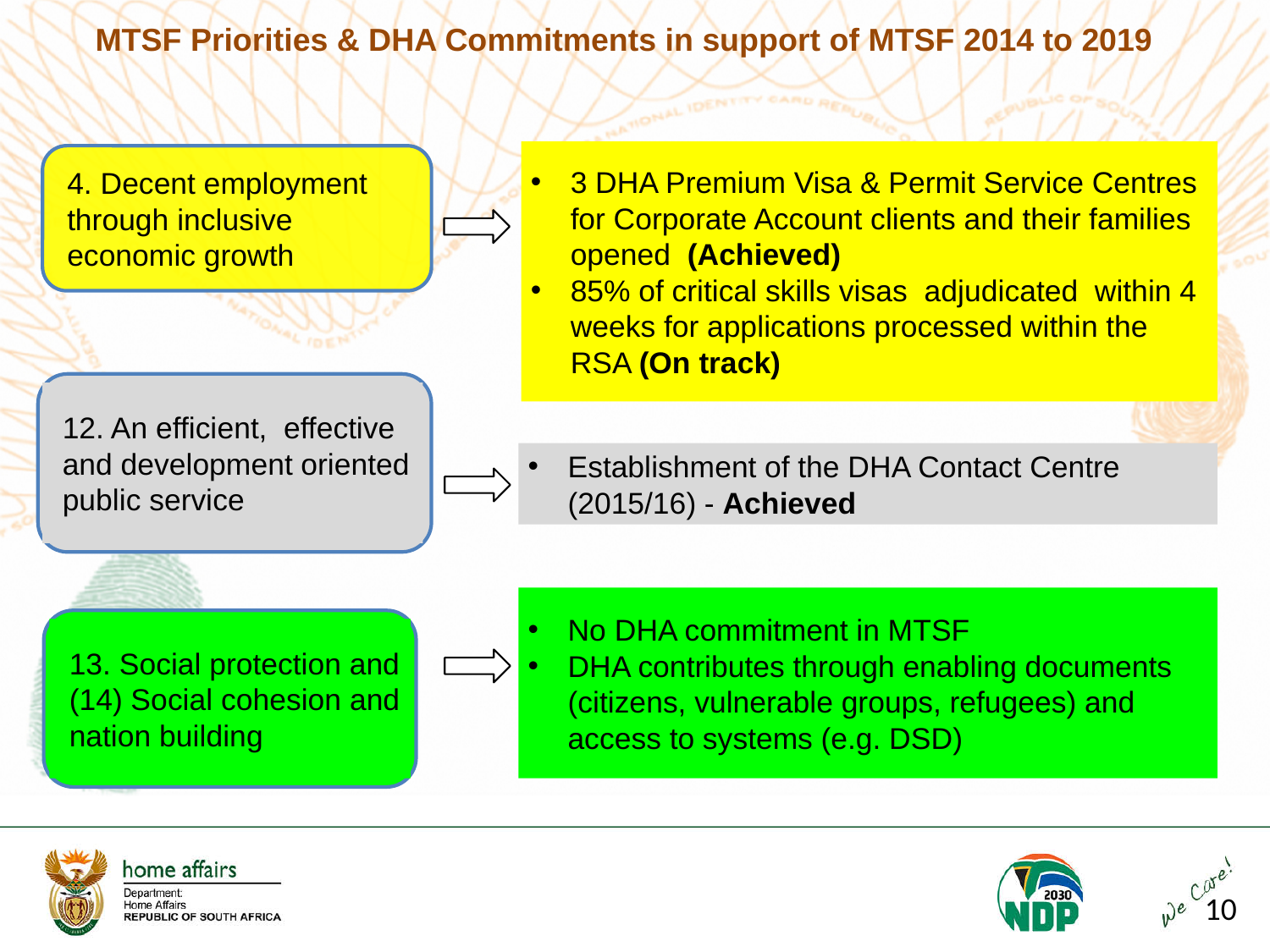

MTSF Priorities & DHA Commitments in support of MTSF 2014 to 2019
3 DHA Premium Visa & Permit Service Centres for Corporate Account clients and their families opened  (Achieved)
85% of critical skills visas  adjudicated  within 4 weeks for applications processed within the RSA (On track)

4. Decent employment through inclusive economic growth

12. An efficient,  effective and development oriented public service
Establishment of the DHA Contact Centre (2015/16) - Achieved

No DHA commitment in MTSF
DHA contributes through enabling documents (citizens, vulnerable groups, refugees) and access to systems (e.g. DSD)

13. Social protection and (14) Social cohesion and nation building

10